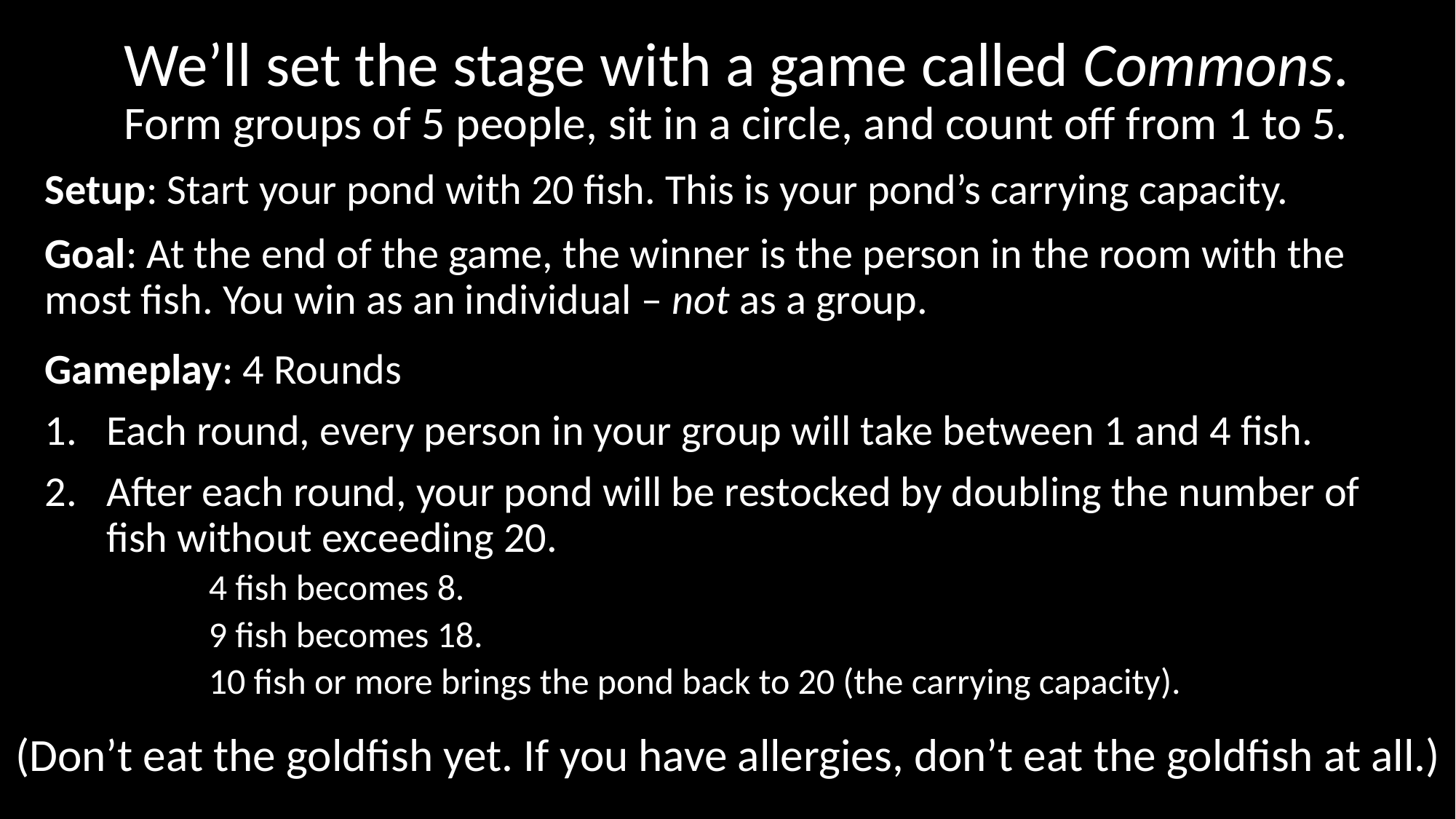

# We’ll set the stage with a game called Commons. Form groups of 5 people, sit in a circle, and count off from 1 to 5.
Setup: Start your pond with 20 fish. This is your pond’s carrying capacity.
Goal: At the end of the game, the winner is the person in the room with the most fish. You win as an individual – not as a group.
Gameplay: 4 Rounds
Each round, every person in your group will take between 1 and 4 fish.
After each round, your pond will be restocked by doubling the number of fish without exceeding 20.
	4 fish becomes 8.
	9 fish becomes 18.
	10 fish or more brings the pond back to 20 (the carrying capacity).
(Don’t eat the goldfish yet. If you have allergies, don’t eat the goldfish at all.)